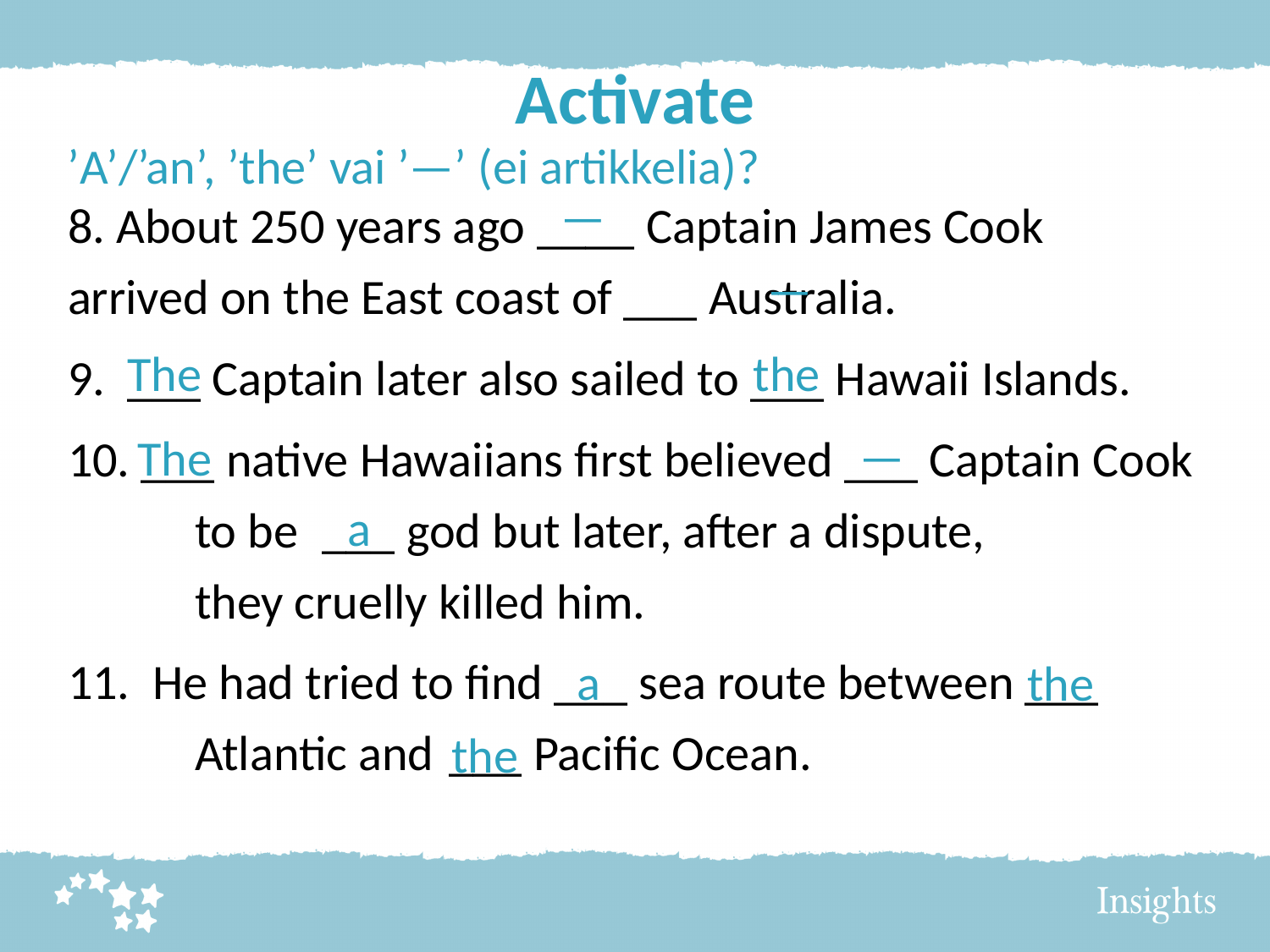

# Activate
’A’/’an’, ’the’ vai ’—’ (ei artikkelia)?
8. About 250 years ago ____ Captain James Cook 	arrived on the East coast of ___ Australia.
9.  ___ Captain later also sailed to ___ Hawaii Islands.
10. ___ native Hawaiians first believed ___ Captain Cook 	to be 	___ god but later, after a dispute,            	they cruelly killed him.
11.  He had tried to find ___ sea route between ___ 	Atlantic and 	___ Pacific Ocean.

—
—
The
the
—
The
a
a
the
the